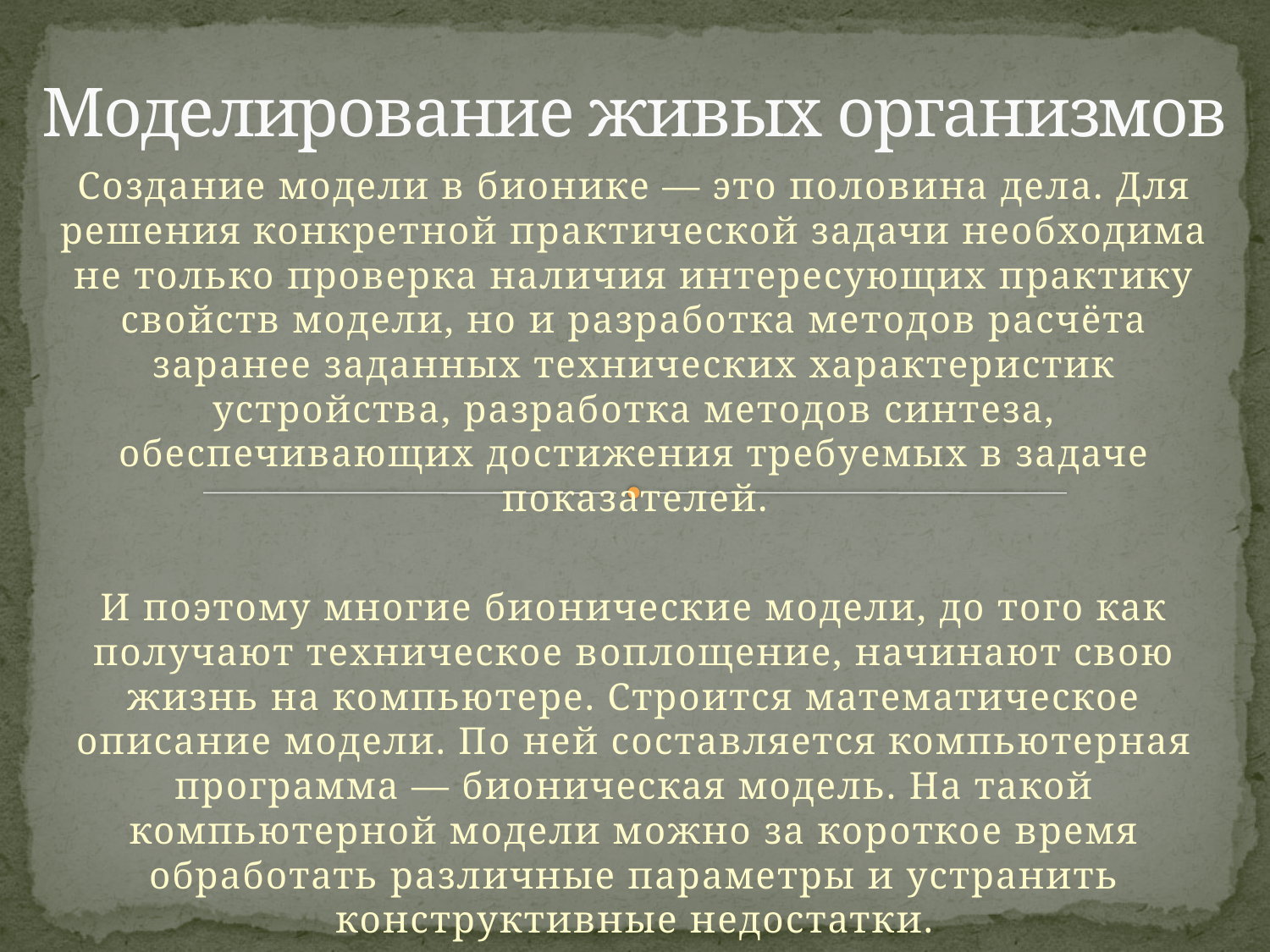

# Моделирование живых организмов
Создание модели в бионике — это половина дела. Для решения конкретной практической задачи необходима не только проверка наличия интересующих практику свойств модели, но и разработка методов расчёта заранее заданных технических характеристик устройства, разработка методов синтеза, обеспечивающих достижения требуемых в задаче показателей.

И поэтому многие бионические модели, до того как получают техническое воплощение, начинают свою жизнь на компьютере. Строится математическое описание модели. По ней составляется компьютерная программа — бионическая модель. На такой компьютерной модели можно за короткое время обработать различные параметры и устранить конструктивные недостатки.